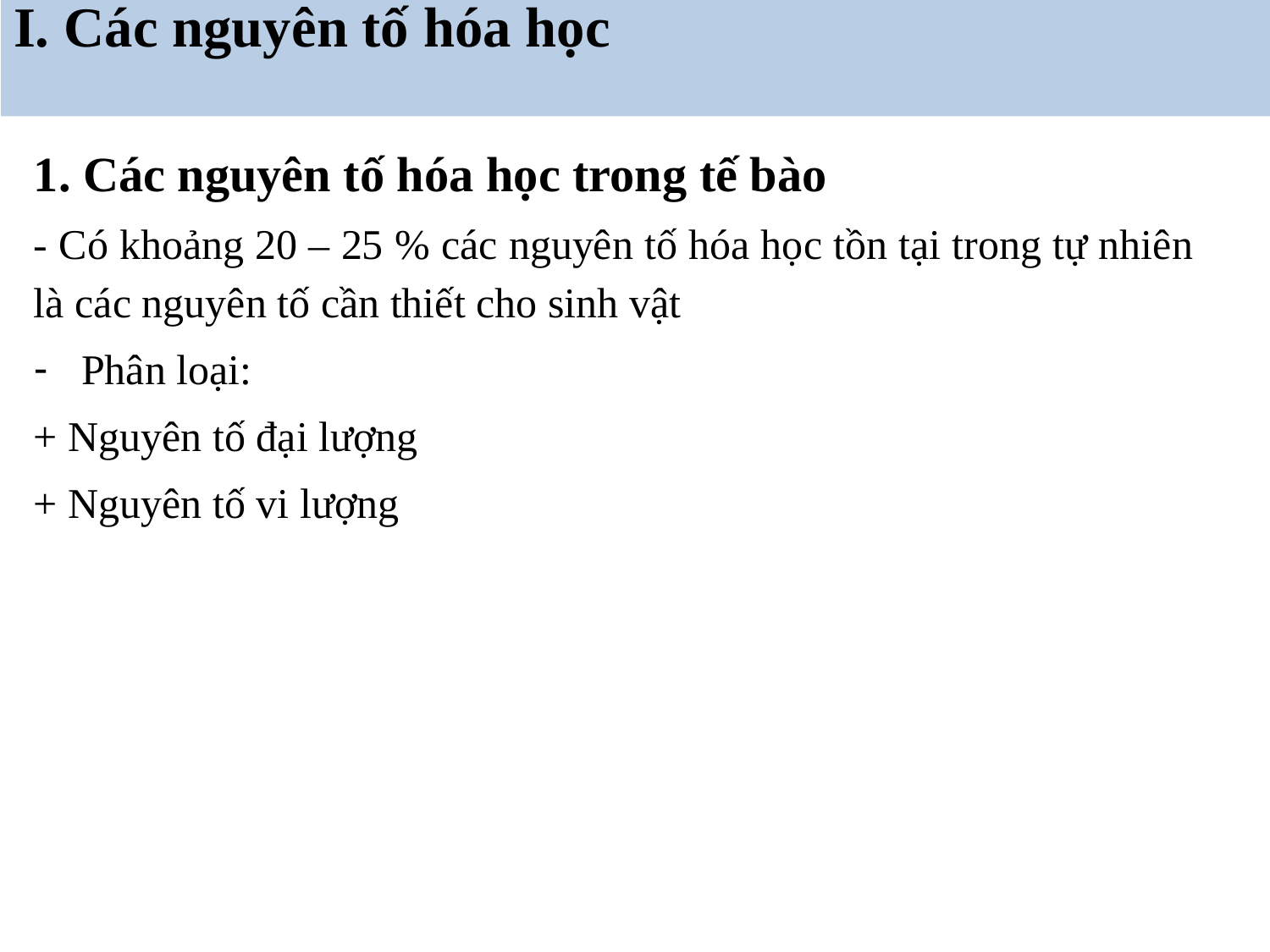

# I. Các nguyên tố hóa học
1. Các nguyên tố hóa học trong tế bào
- Có khoảng 20 – 25 % các nguyên tố hóa học tồn tại trong tự nhiên là các nguyên tố cần thiết cho sinh vật
Phân loại:
+ Nguyên tố đại lượng
+ Nguyên tố vi lượng